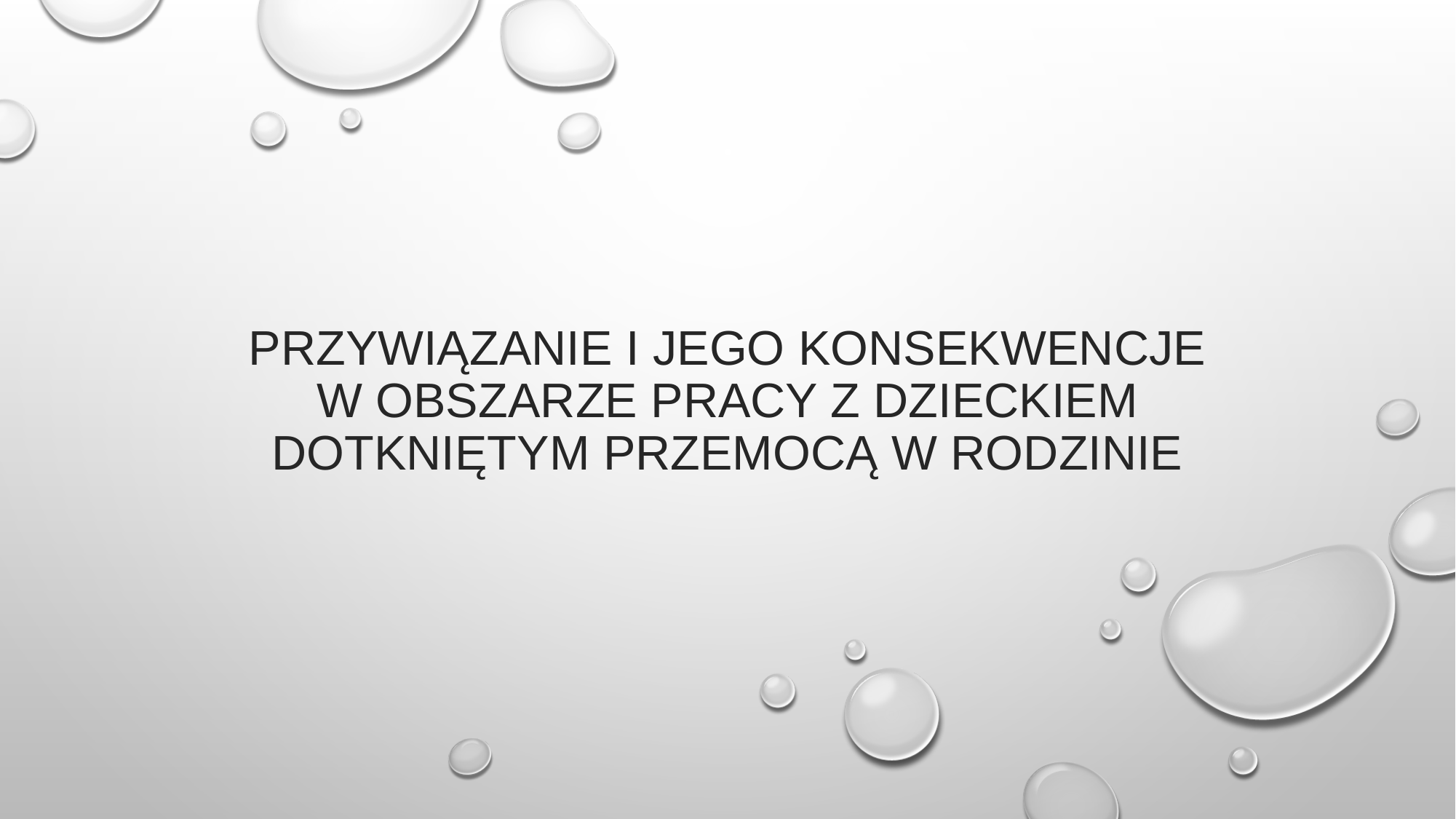

# Przywiązanie i jego konsekwencje w obszarze pracy z dzieckiem dotkniętym przemocą w rodzinie